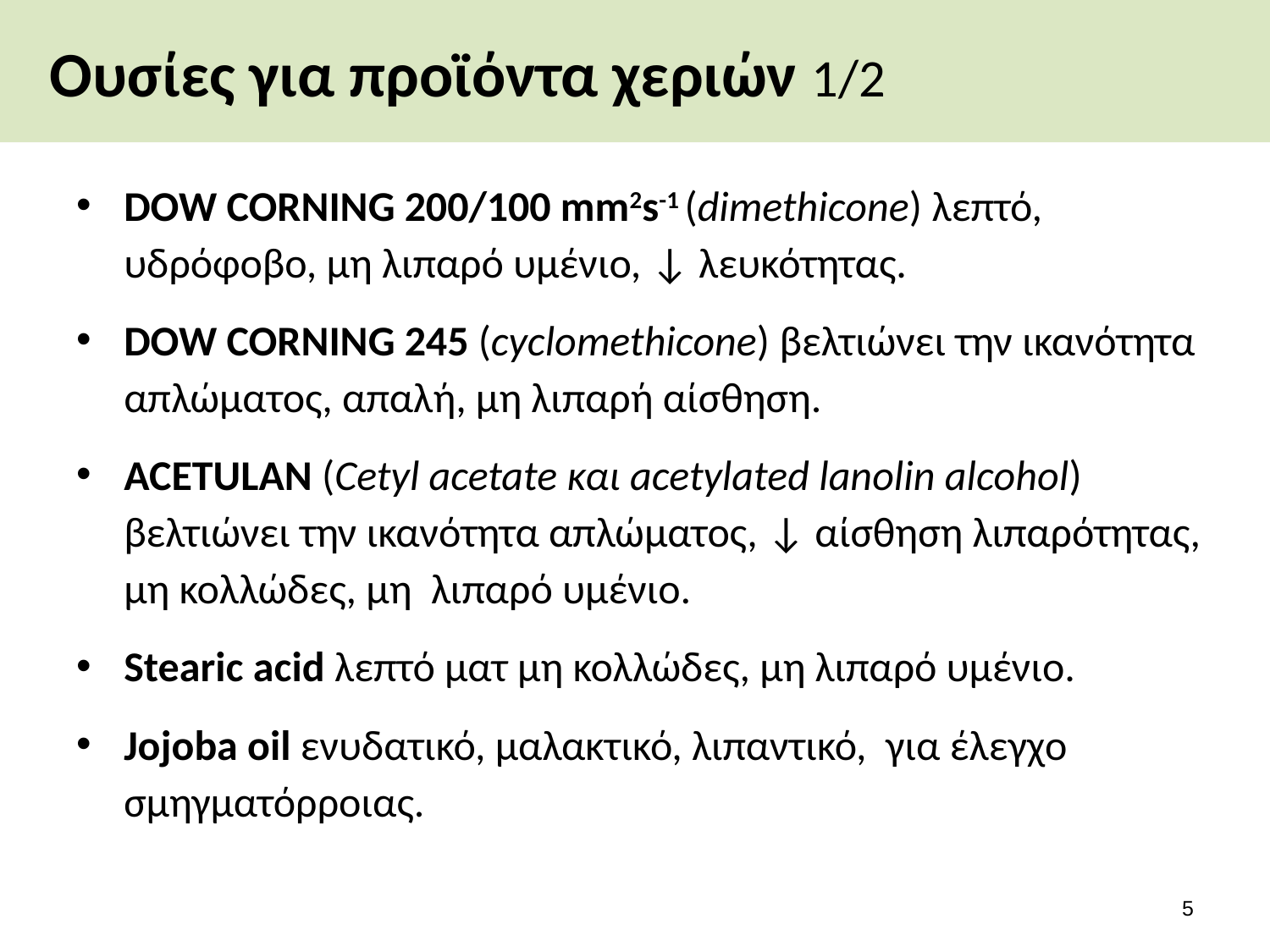

# Ουσίες για προϊόντα χεριών 1/2
DOW CORNING 200/100 mm2s-1 (dimethicone) λεπτό, υδρόφοβο, μη λιπαρό υμένιο, ↓ λευκότητας.
DOW CORNING 245 (cyclomethicone) βελτιώνει την ικανότητα απλώματος, απαλή, μη λιπαρή αίσθηση.
ACETULAN (Cetyl acetate και acetylated lanolin alcohol)  βελτιώνει την ικανότητα απλώματος, ↓ αίσθηση λιπαρότητας, μη κολλώδες, μη  λιπαρό υμένιο.
Stearic acid λεπτό ματ μη κολλώδες, μη λιπαρό υμένιο.
Jojoba oil ενυδατικό, μαλακτικό, λιπαντικό,  για έλεγχο σμηγματόρροιας.
5